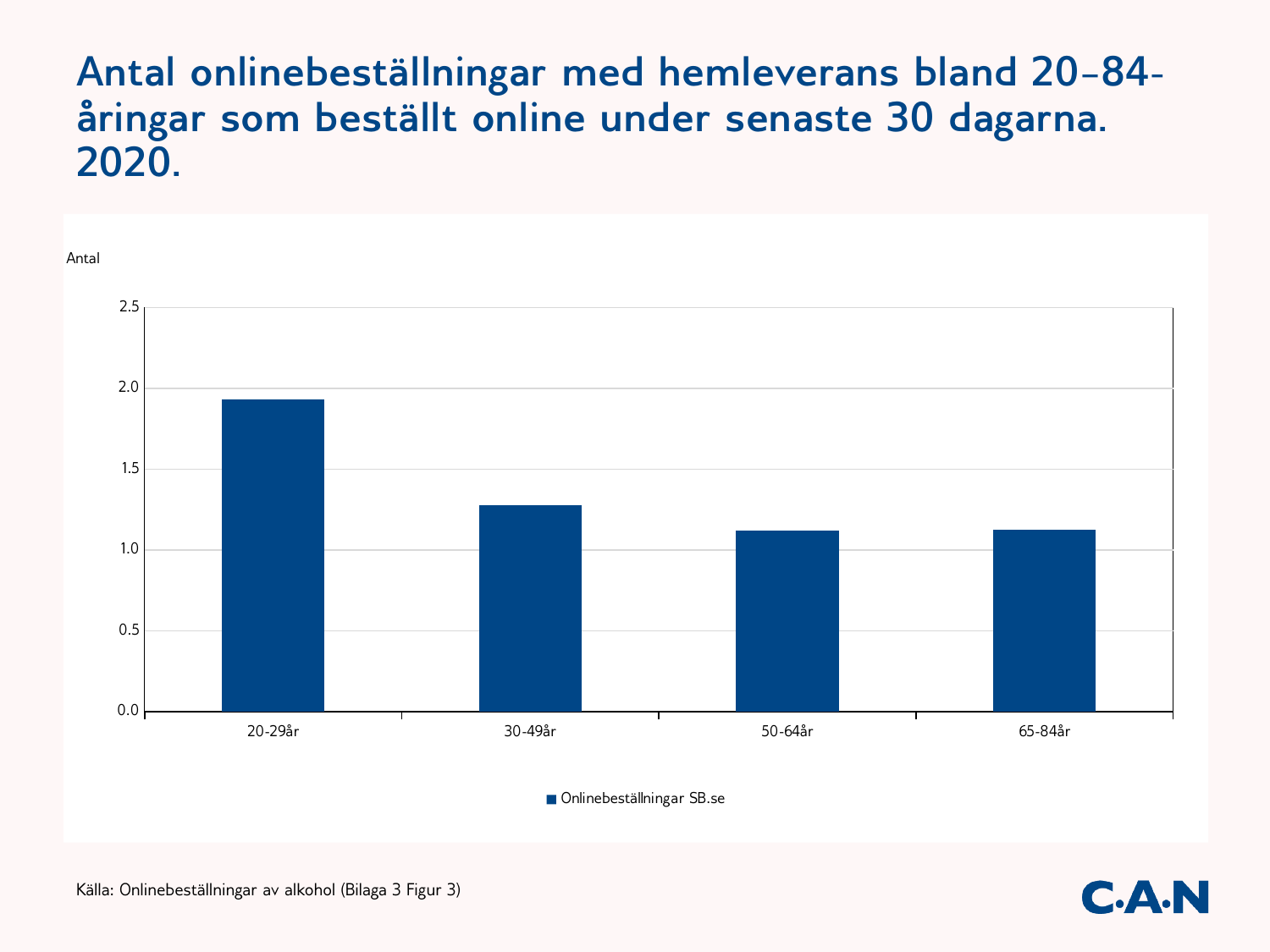

# Antal onlinebeställningar med hemleverans bland 20–84-åringar som beställt online under senaste 30 dagarna. 2020.

### Chart

| Category | Onlinebeställningar SB.se |
|---|---|
| 20-29år | 1.931192 |
| 30-49år | 1.280163 |
| 50-64år | 1.121829 |
| 65-84år | 1.126685 |
Källa: Onlinebeställningar av alkohol (Bilaga 3 Figur 3)